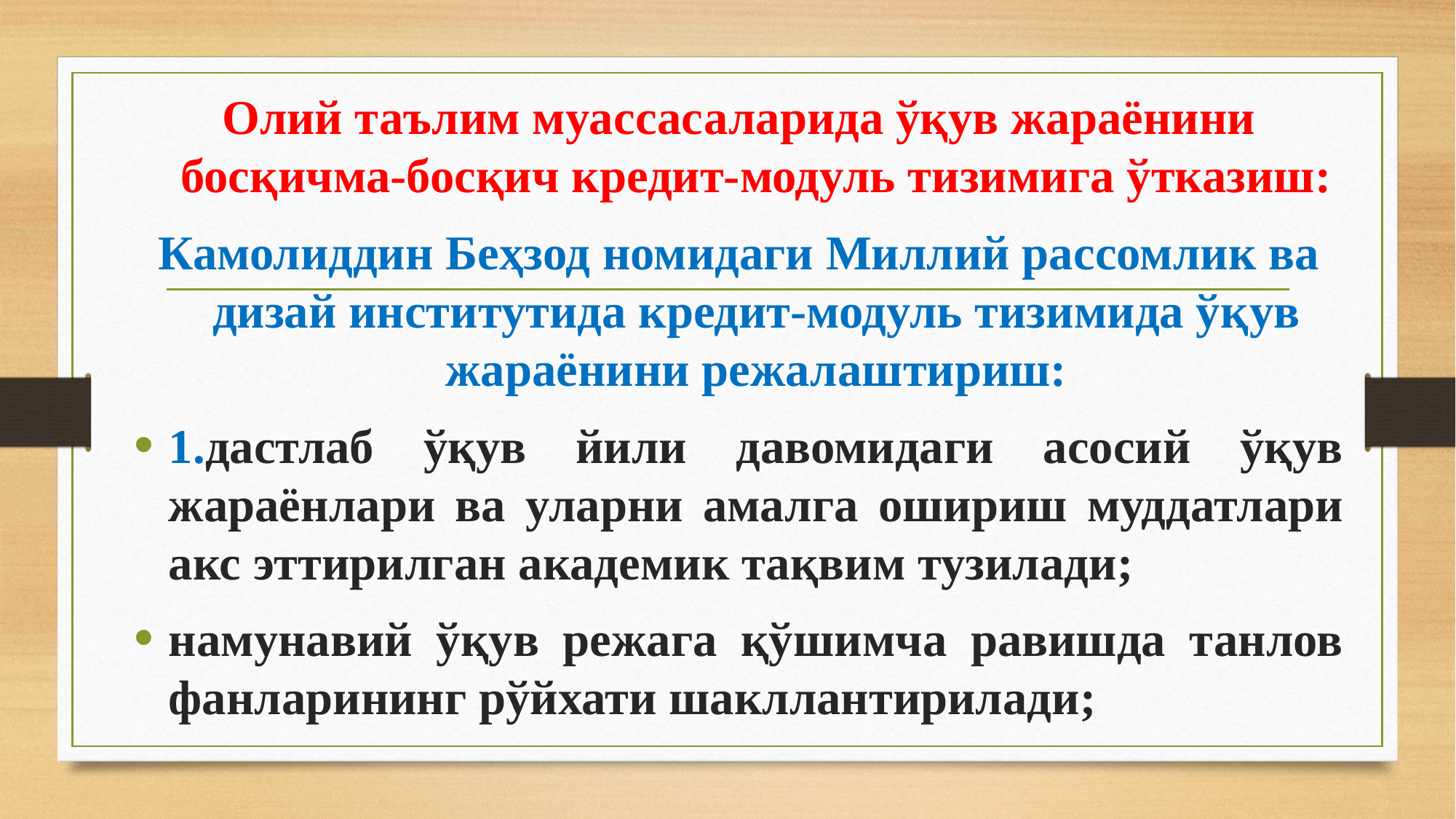

Олий таълим муассасаларида ўқув жараёнини босқичма-босқич кредит-модуль тизимига ўтказиш:
Камолиддин Беҳзод номидаги Миллий рассомлик ва дизай институтида кредит-модуль тизимида ўқув жараёнини режалаштириш:
1.дастлаб ўқув йили давомидаги асосий ўқув жараёнлари ва уларни амалга ошириш муддатлари акс эттирилган академик тақвим тузилади;
намунавий ўқув режага қўшимча равишда танлов фанларининг рўйхати шакллантирилади;